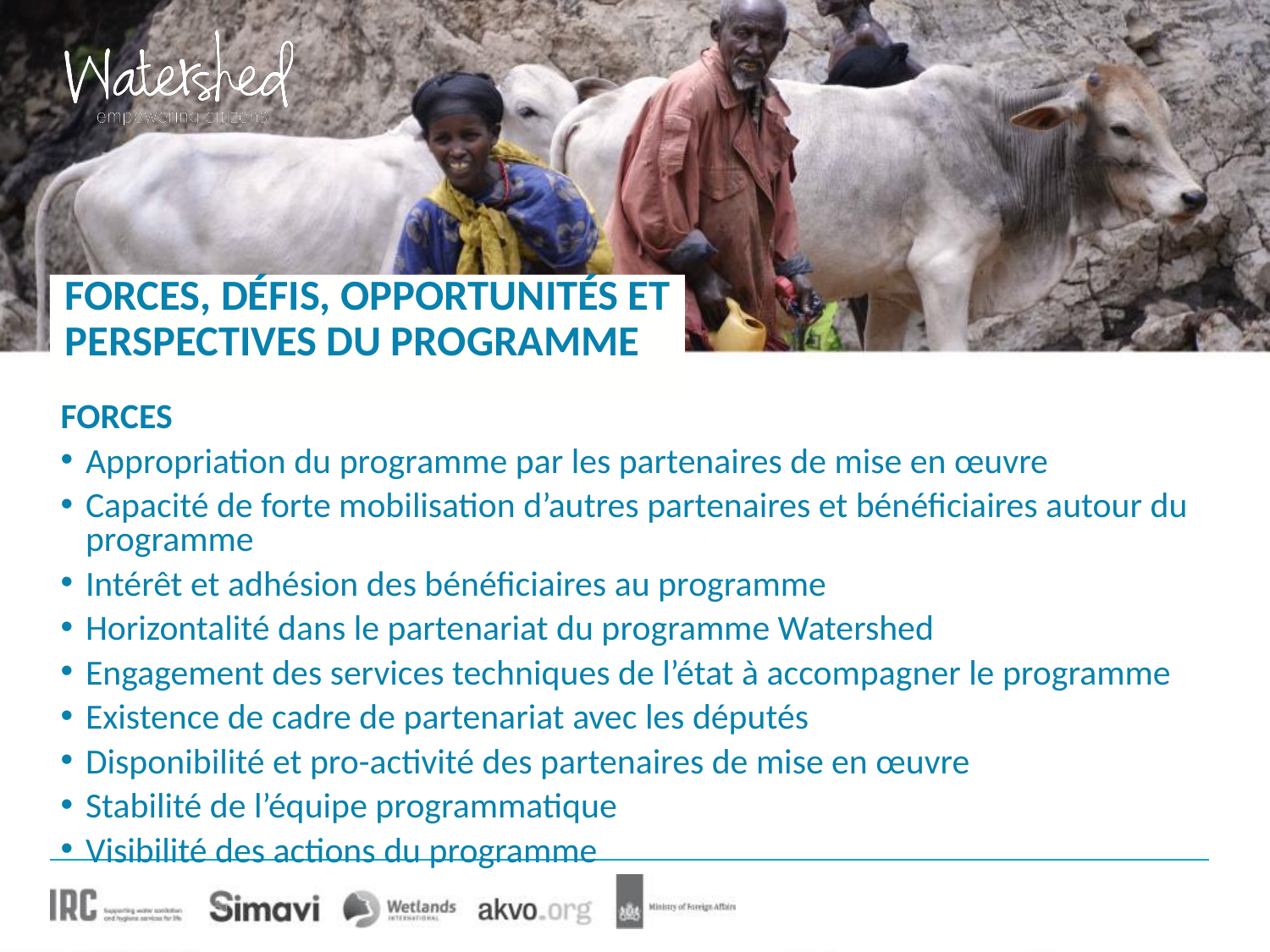

# FORCES, DÉFIS, OPPORTUNITÉS ET PERSPECTIVES DU PROGRAMME

FORCES
Appropriation du programme par les partenaires de mise en œuvre
Capacité de forte mobilisation d’autres partenaires et bénéficiaires autour du programme
Intérêt et adhésion des bénéficiaires au programme
Horizontalité dans le partenariat du programme Watershed
Engagement des services techniques de l’état à accompagner le programme
Existence de cadre de partenariat avec les députés
Disponibilité et pro-activité des partenaires de mise en œuvre
Stabilité de l’équipe programmatique
Visibilité des actions du programme